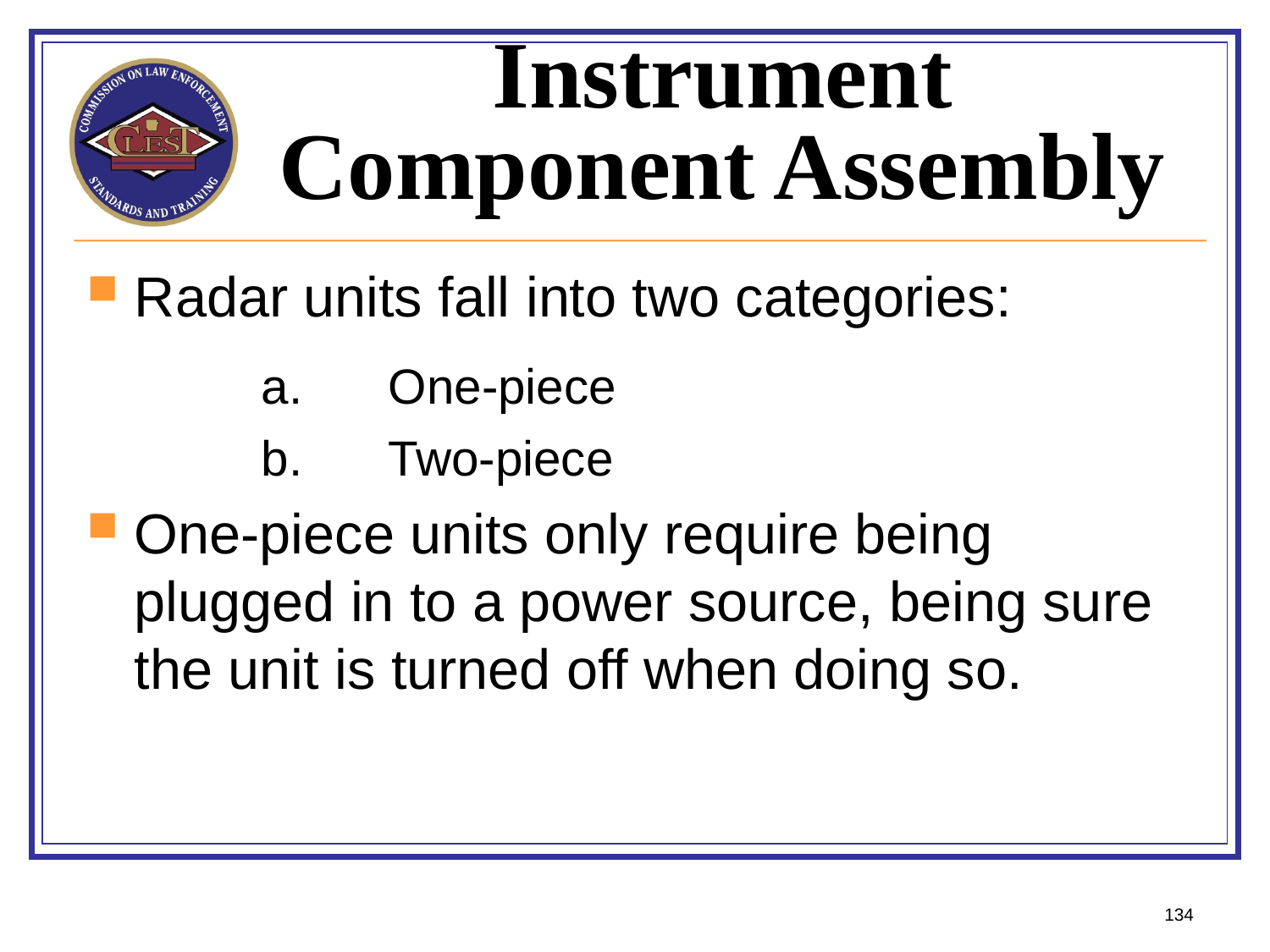

# Instrument Component Assembly
Radar units fall into two categories:
		a.	One-piece
		b.	Two-piece
One-piece units only require being  plugged in to a power source, being sure the unit is turned off when doing so.

134